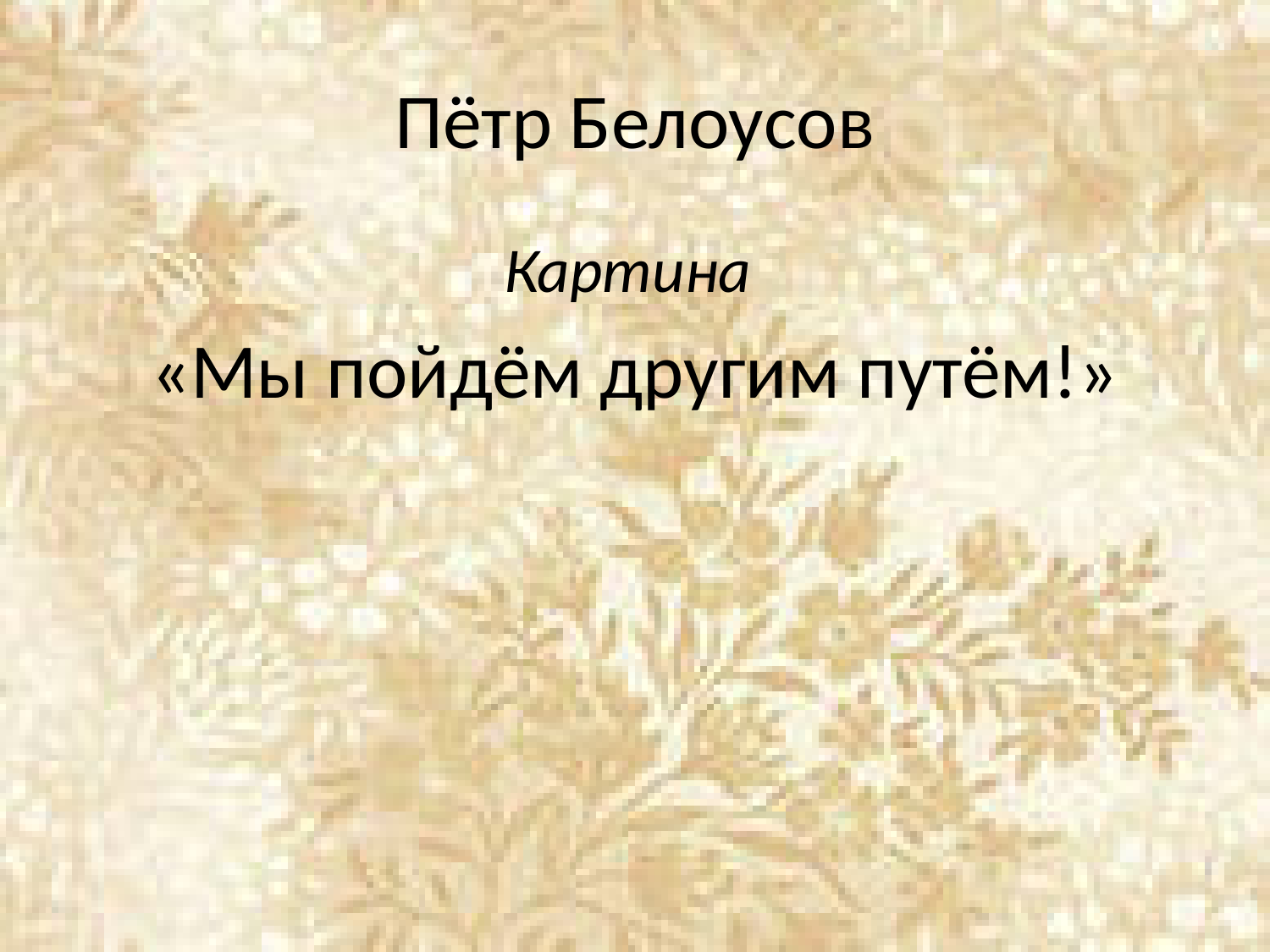

# Пётр Белоусов
Картина
«Мы пойдём другим путём!»